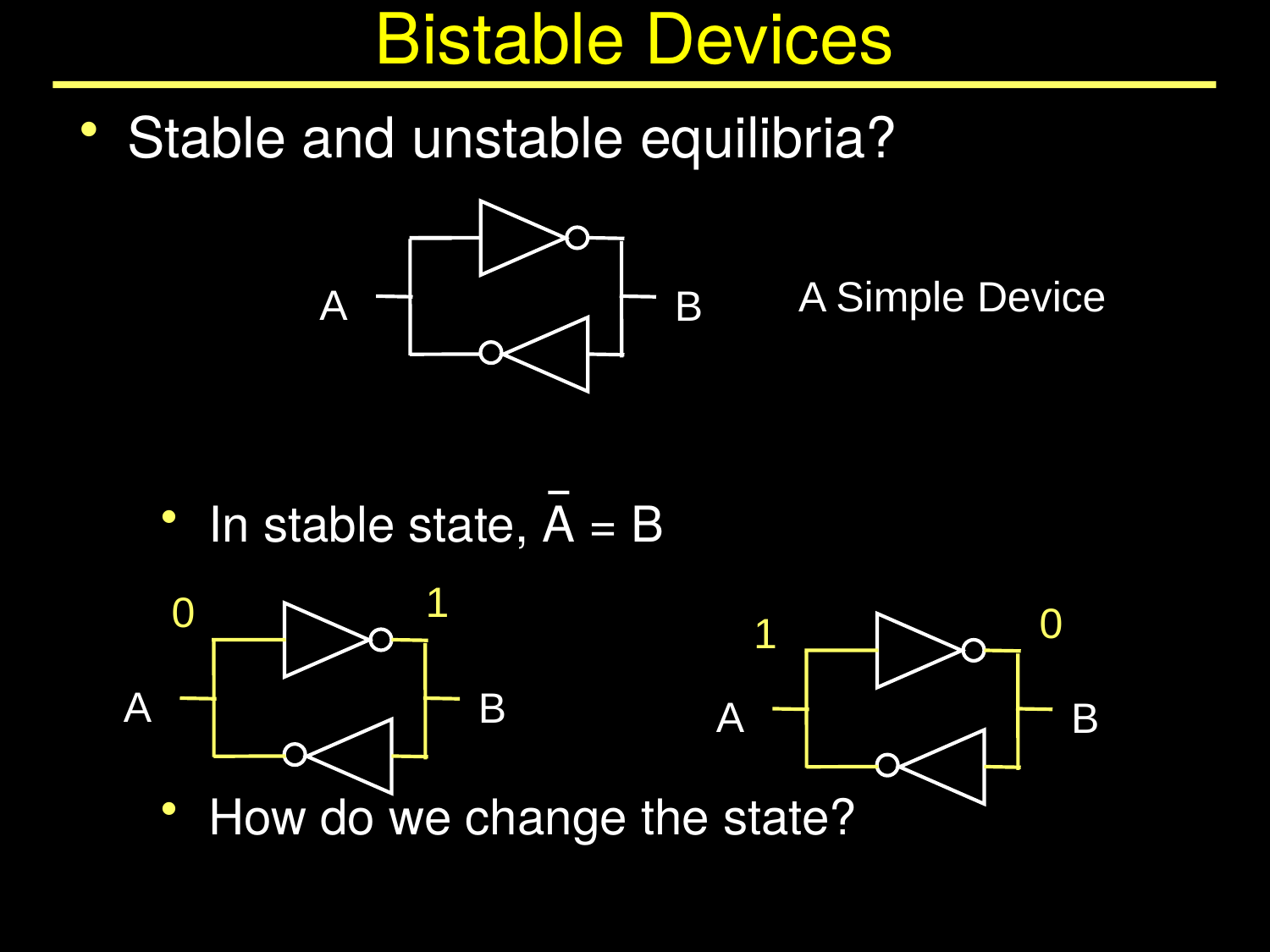

# Bistable Devices
Stable and unstable equilibria?

A Simple Device
A
B

In stable state, A = B

How do we change the state?
1
0
0
1

A
B
A
B